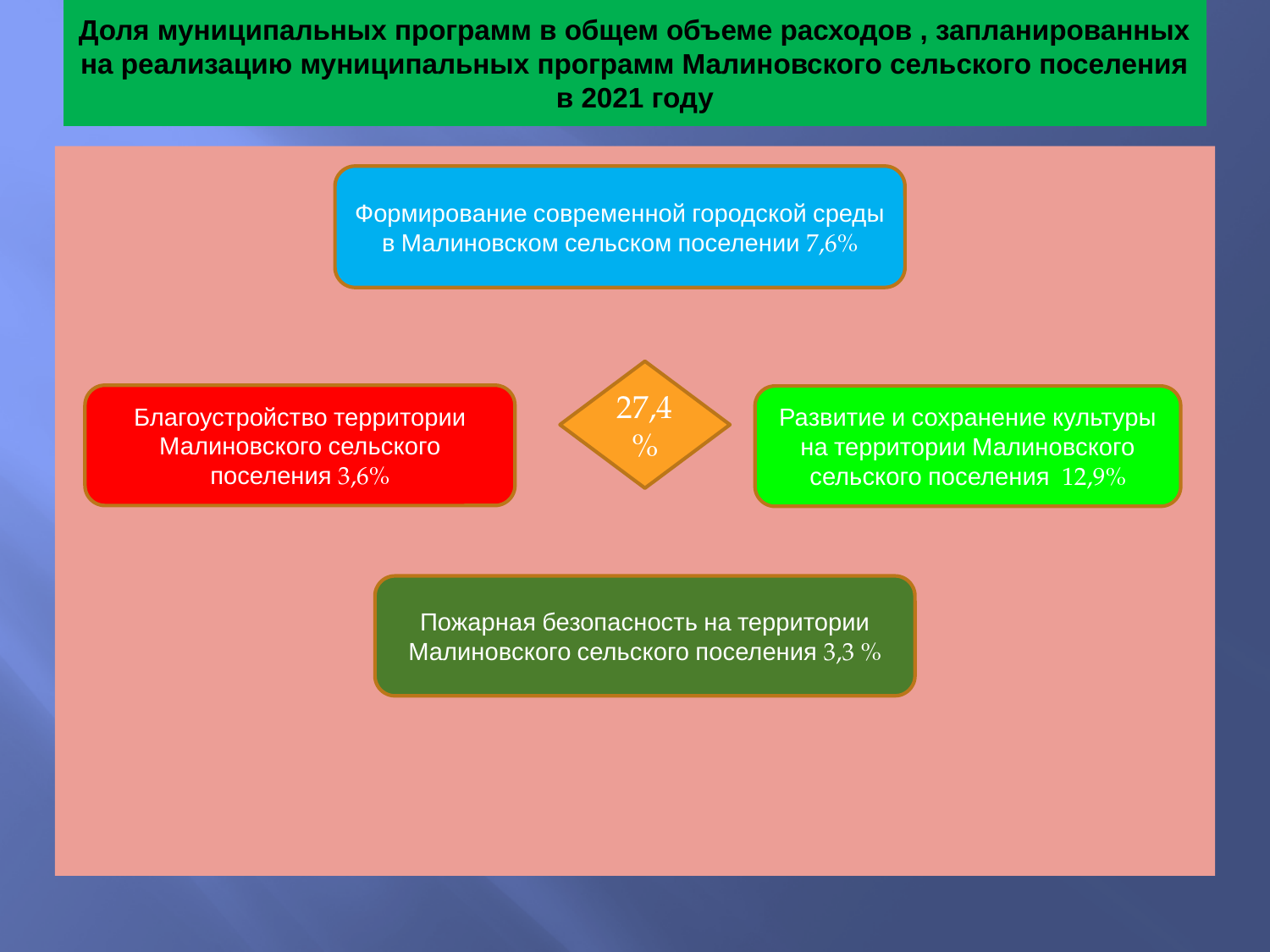

# Доля муниципальных программ в общем объеме расходов , запланированных на реализацию муниципальных программ Малиновского сельского поселения в 2021 году

Формирование современной городской среды в Малиновском сельском поселении 7,6%
27,4%
Благоустройство территории Малиновского сельского поселения 3,6%
Развитие и сохранение культуры на территории Малиновского сельского поселения  12,9%
Пожарная безопасность на территории Малиновского сельского поселения 3,3 %